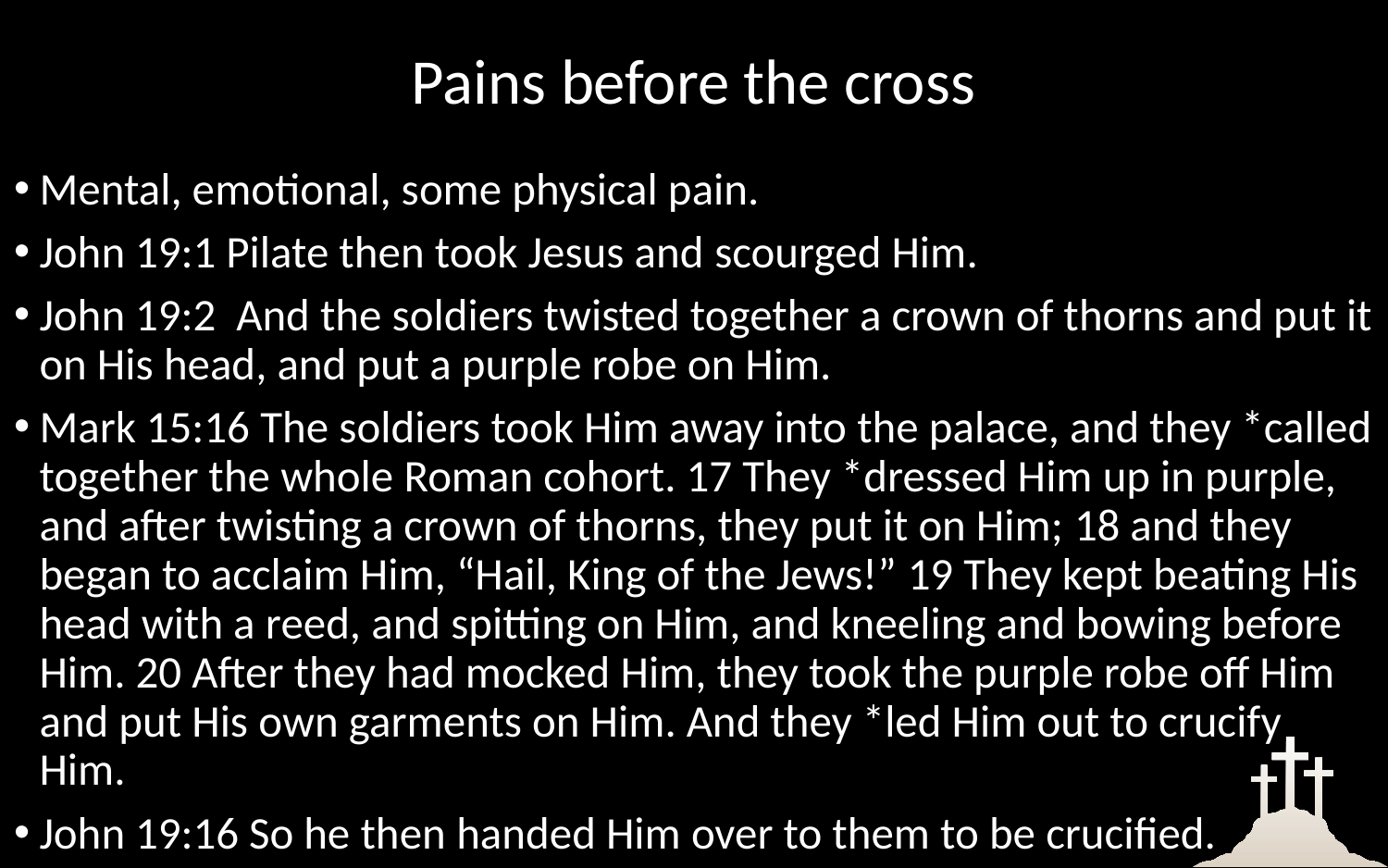

# Pains before the cross
Mental, emotional, some physical pain.
John 19:1 Pilate then took Jesus and scourged Him.
John 19:2  And the soldiers twisted together a crown of thorns and put it on His head, and put a purple robe on Him.
Mark 15:16 The soldiers took Him away into the palace, and they *called together the whole Roman cohort. 17 They *dressed Him up in purple, and after twisting a crown of thorns, they put it on Him; 18 and they began to acclaim Him, “Hail, King of the Jews!” 19 They kept beating His head with a reed, and spitting on Him, and kneeling and bowing before Him. 20 After they had mocked Him, they took the purple robe off Him and put His own garments on Him. And they *led Him out to crucify Him.
John 19:16 So he then handed Him over to them to be crucified.